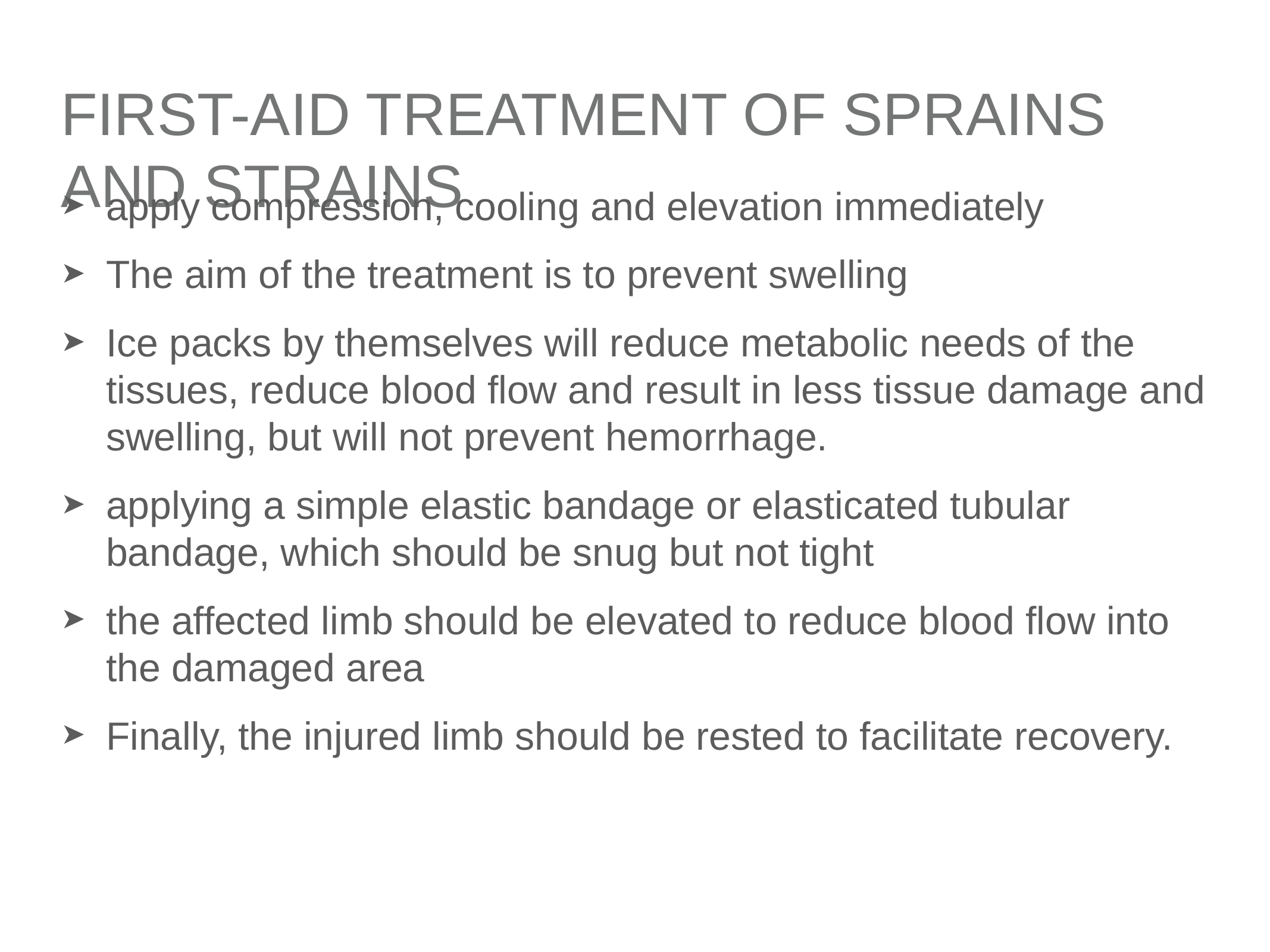

# First-aid treatment of sprains and strains

apply compression, cooling and elevation immediately
The aim of the treatment is to prevent swelling
Ice packs by themselves will reduce metabolic needs of the tissues, reduce blood flow and result in less tissue damage and swelling, but will not prevent hemorrhage.
applying a simple elastic bandage or elasticated tubular bandage, which should be snug but not tight
the affected limb should be elevated to reduce blood flow into the damaged area
Finally, the injured limb should be rested to facilitate recovery.